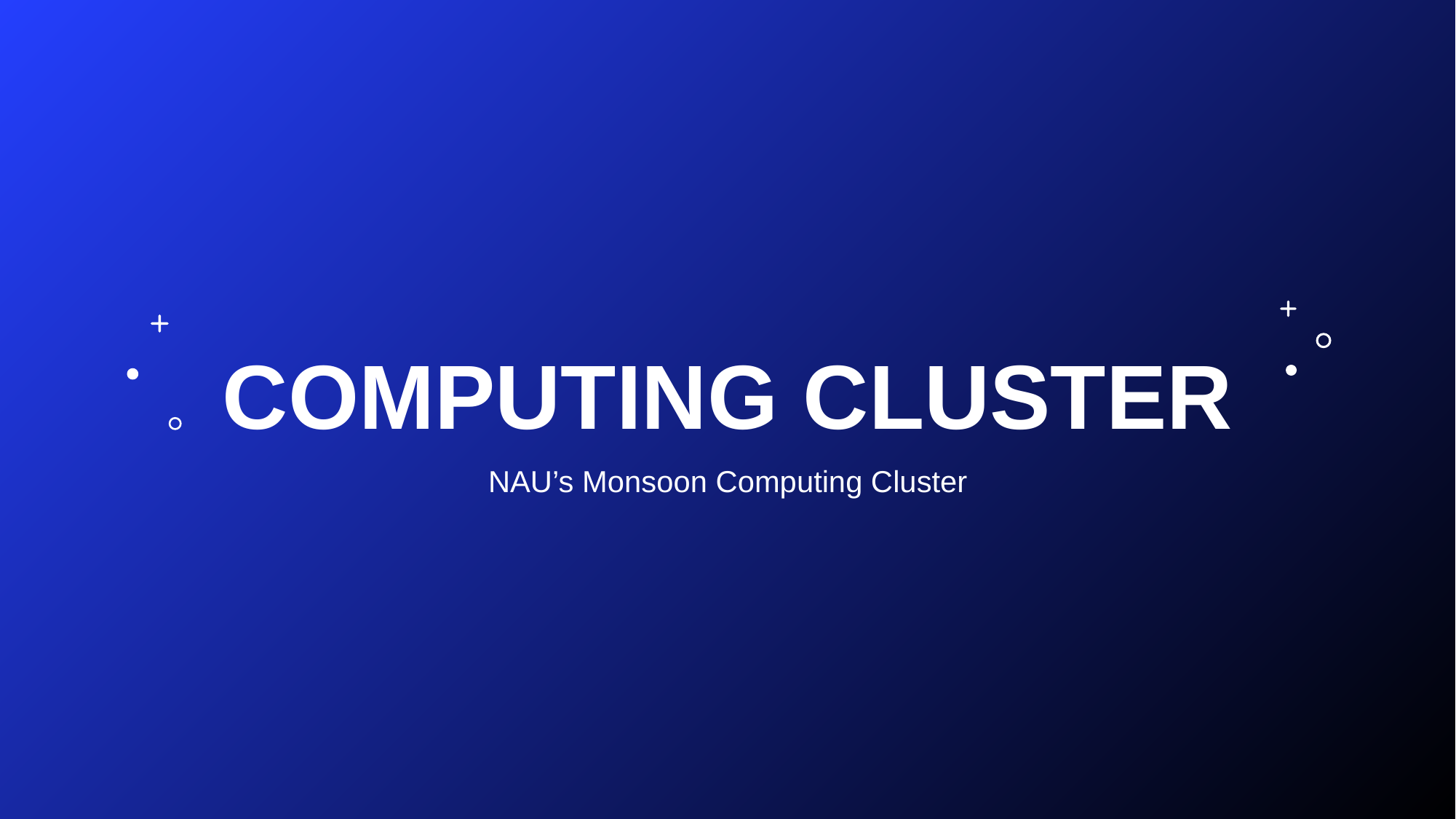

# Computing Cluster
NAU’s Monsoon Computing Cluster